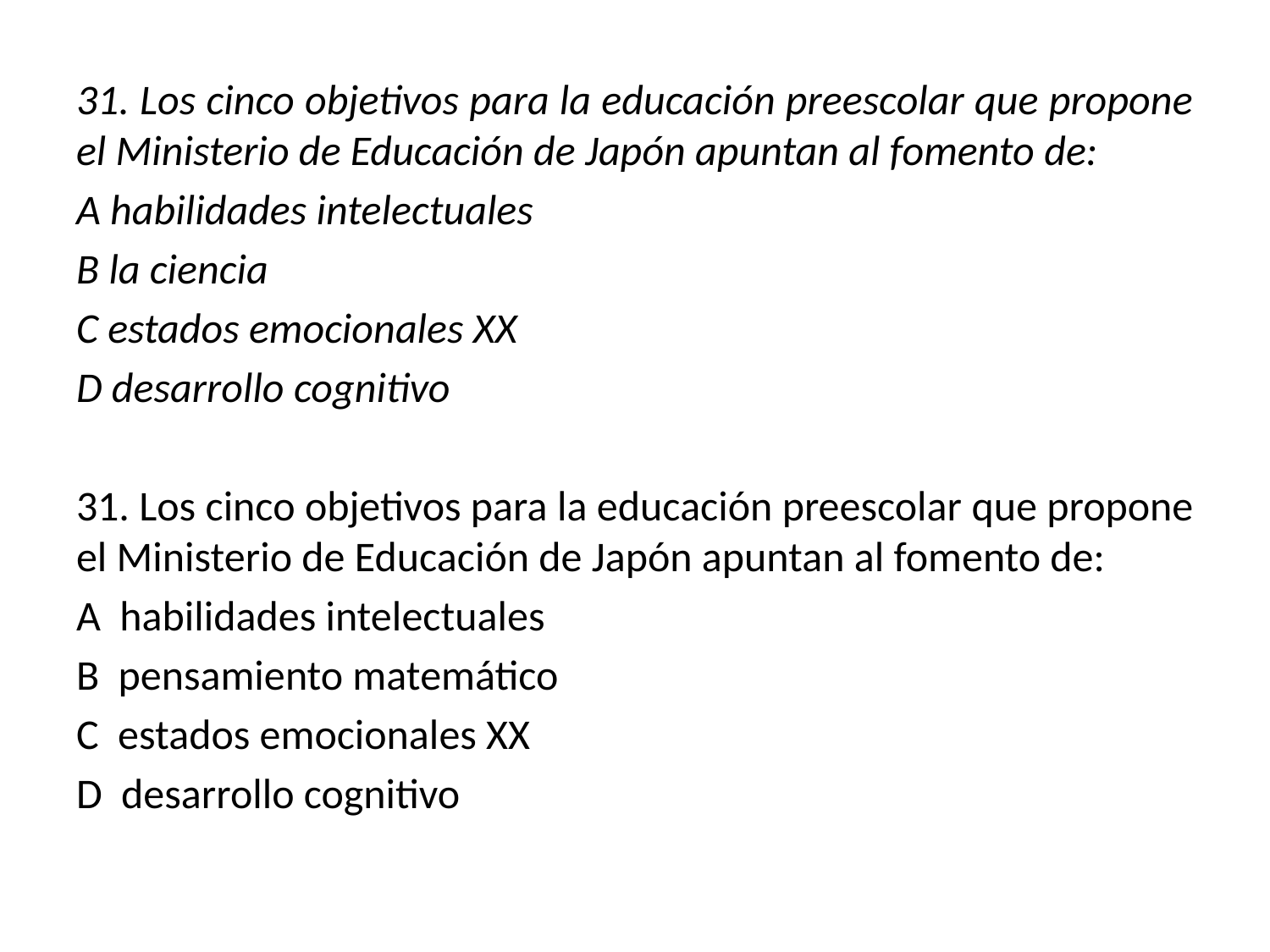

31. Los cinco objetivos para la educación preescolar que propone el Ministerio de Educación de Japón apuntan al fomento de:
A habilidades intelectuales
B la ciencia
C estados emocionales XX
D desarrollo cognitivo

31. Los cinco objetivos para la educación preescolar que propone el Ministerio de Educación de Japón apuntan al fomento de:
A  habilidades intelectuales
B  pensamiento matemático
C  estados emocionales XX
D  desarrollo cognitivo